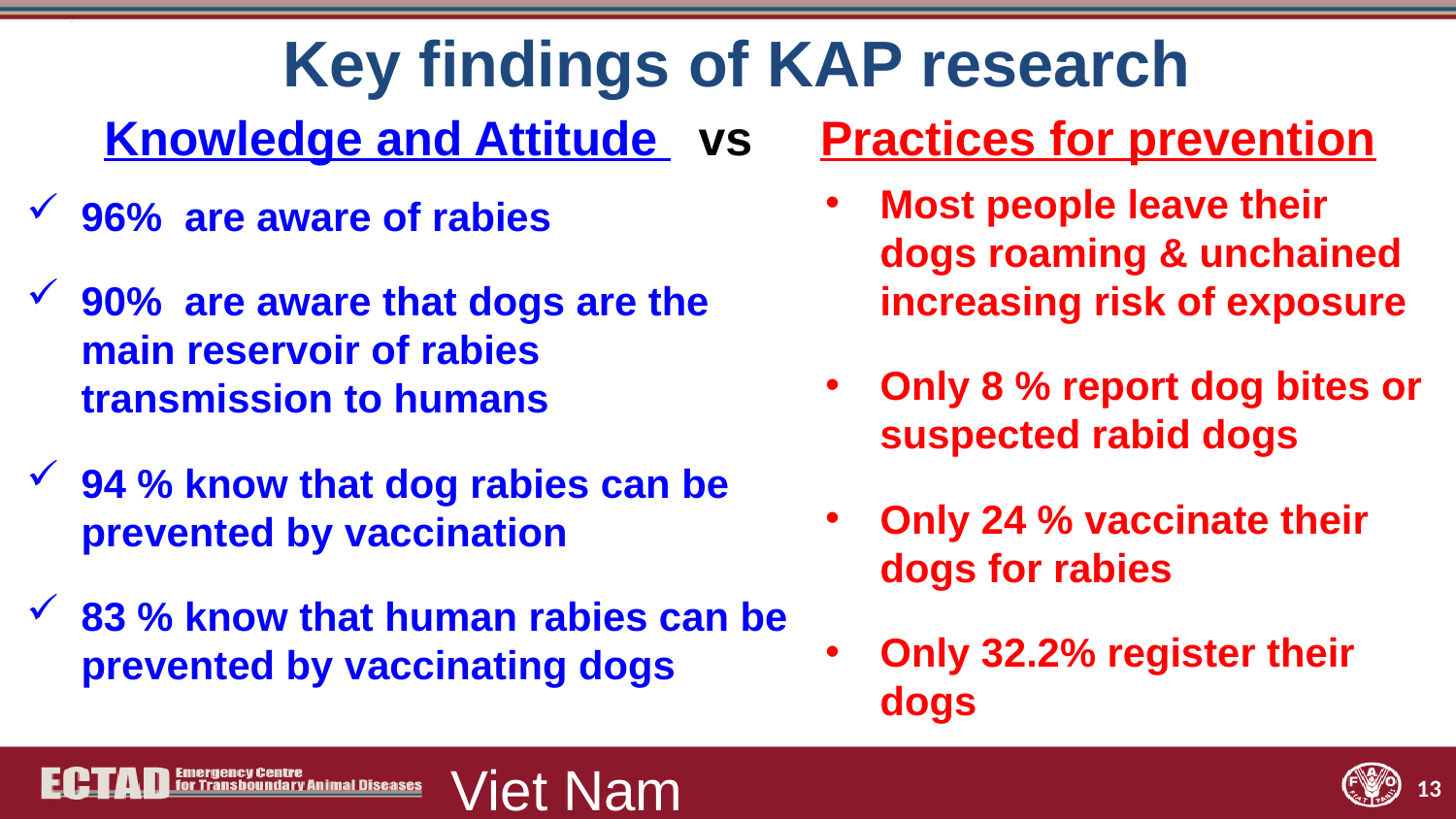

Key findings of KAP research
|  |
| --- |
Knowledge and Attitude   vs     Practices for prevention

Most people leave their dogs roaming & unchained increasing risk of exposure
Only 8 % report dog bites or suspected rabid dogs
Only 24 % vaccinate their dogs for rabies
Only 32.2% register their dogs
96%  are aware of rabies
90%  are aware that dogs are the main reservoir of rabies transmission to humans
94 % know that dog rabies can be prevented by vaccination
83 % know that human rabies can be prevented by vaccinating dogs
13